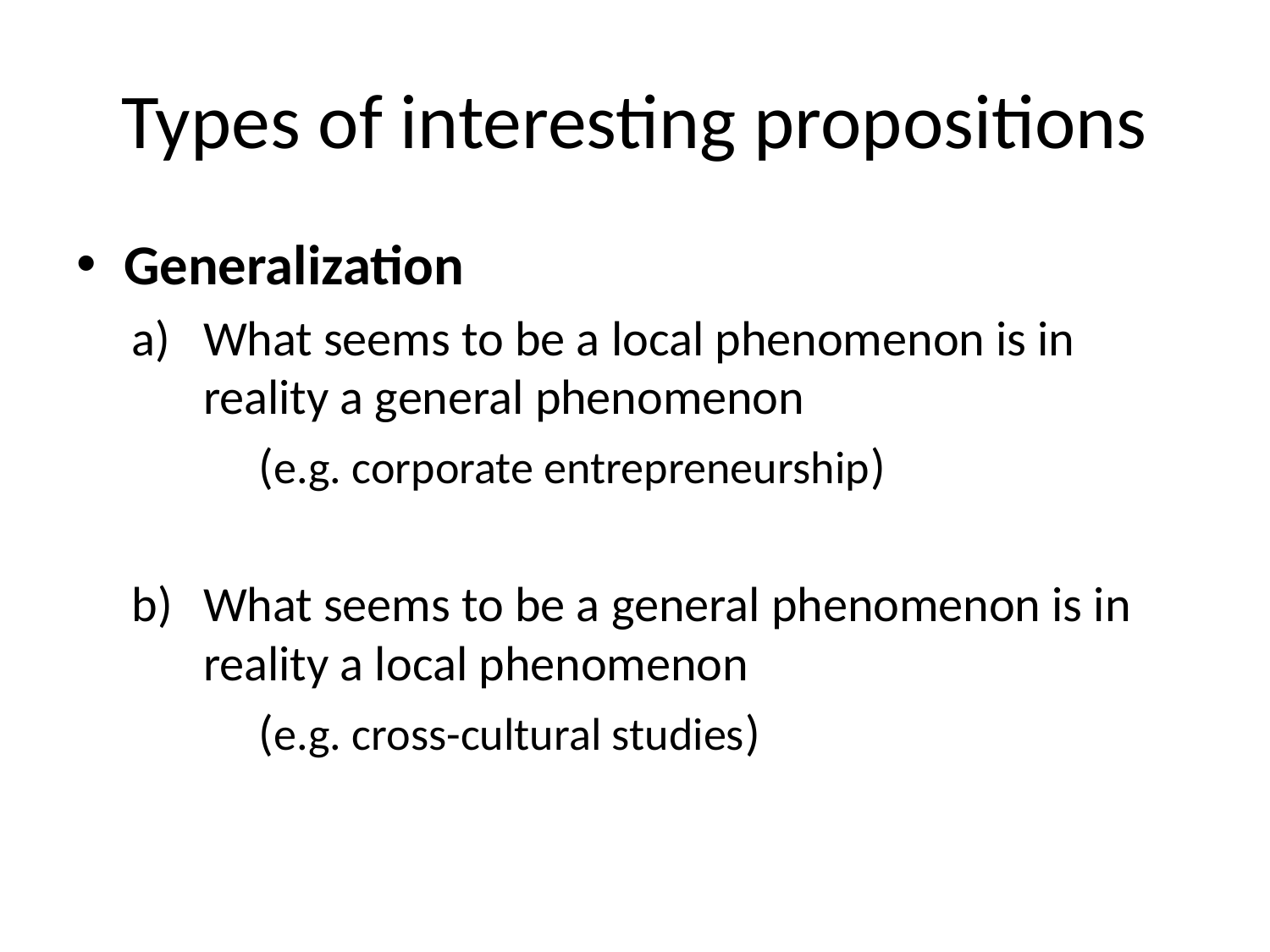

# Types of interesting propositions
Generalization
What seems to be a local phenomenon is in reality a general phenomenon
	(e.g. corporate entrepreneurship)

What seems to be a general phenomenon is in reality a local phenomenon
	(e.g. cross-cultural studies)